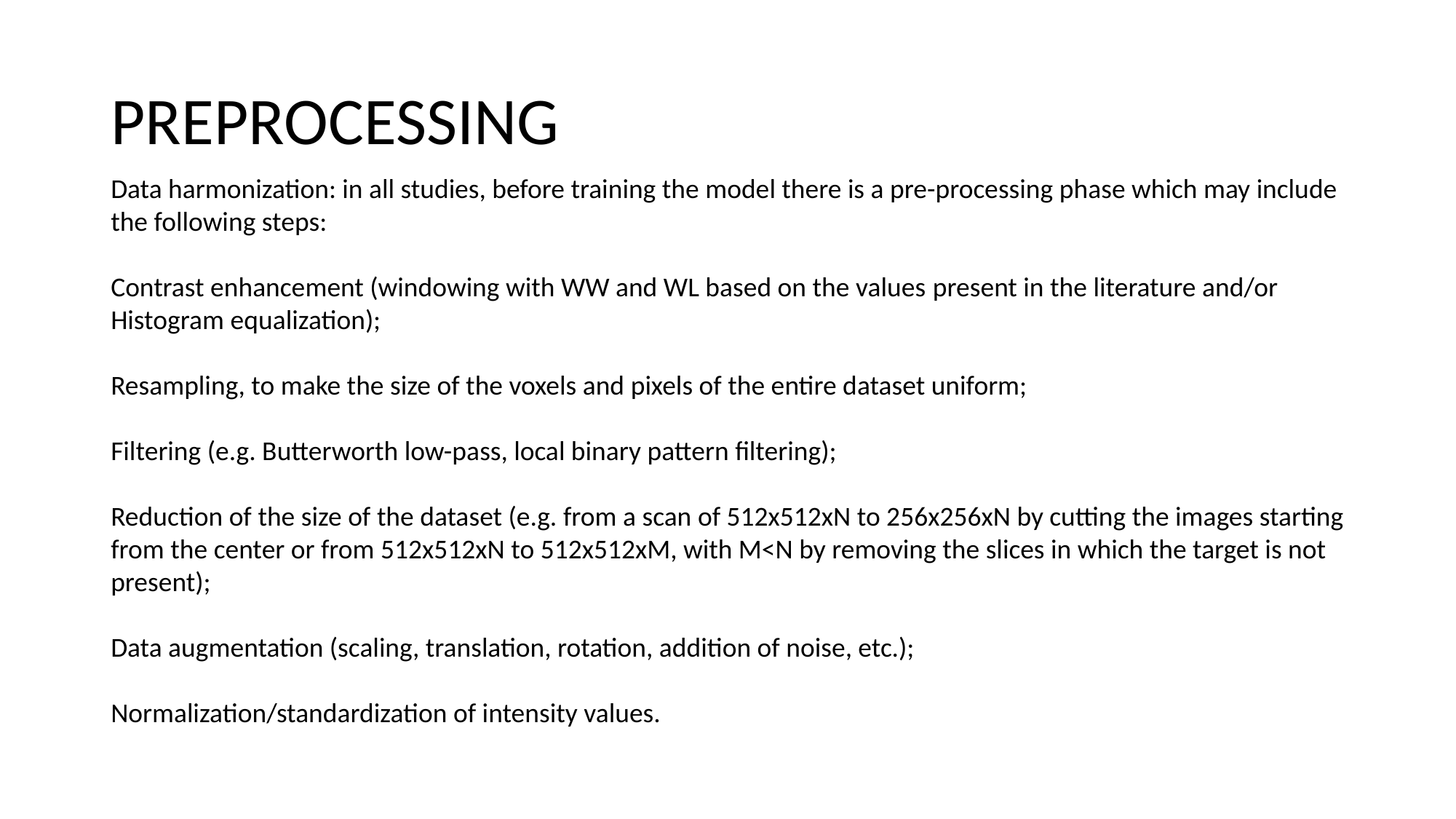

# PREPROCESSING
Data harmonization: in all studies, before training the model there is a pre-processing phase which may include the following steps:

Contrast enhancement (windowing with WW and WL based on the values ​​present in the literature and/or Histogram equalization);

Resampling, to make the size of the voxels and pixels of the entire dataset uniform;

Filtering (e.g. Butterworth low-pass, local binary pattern filtering);

Reduction of the size of the dataset (e.g. from a scan of 512x512xN to 256x256xN by cutting the images starting from the center or from 512x512xN to 512x512xM, with M<N by removing the slices in which the target is not present);

Data augmentation (scaling, translation, rotation, addition of noise, etc.);

Normalization/standardization of intensity values.